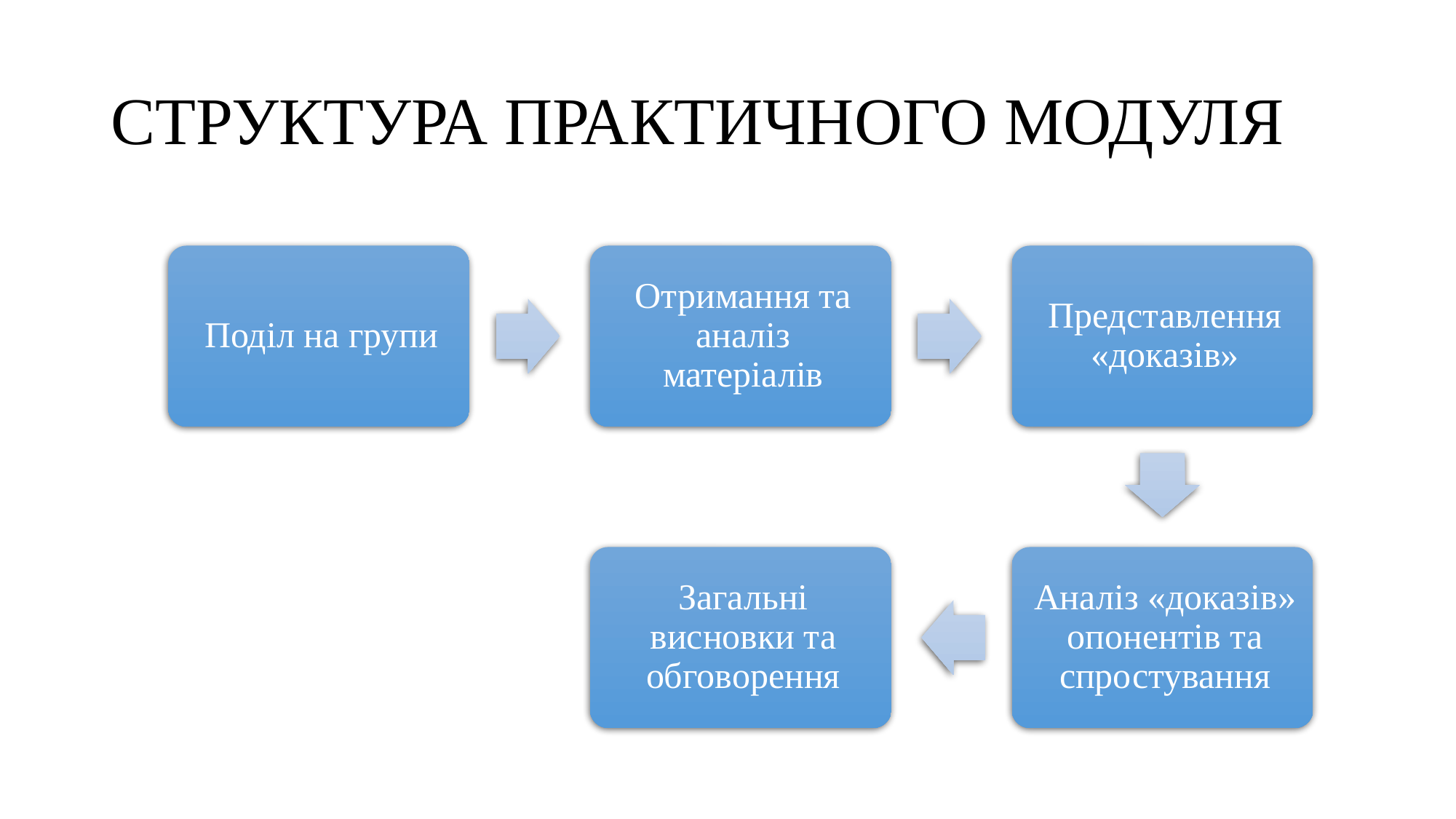

# СТРУКТУРА ПРАКТИЧНОГО МОДУЛЯ
Поділ на групи

Отримання та аналіз матеріалів

Представлення «доказів»

Аналіз «доказів» опонентів та спростування

Загальні висновки та обговорення